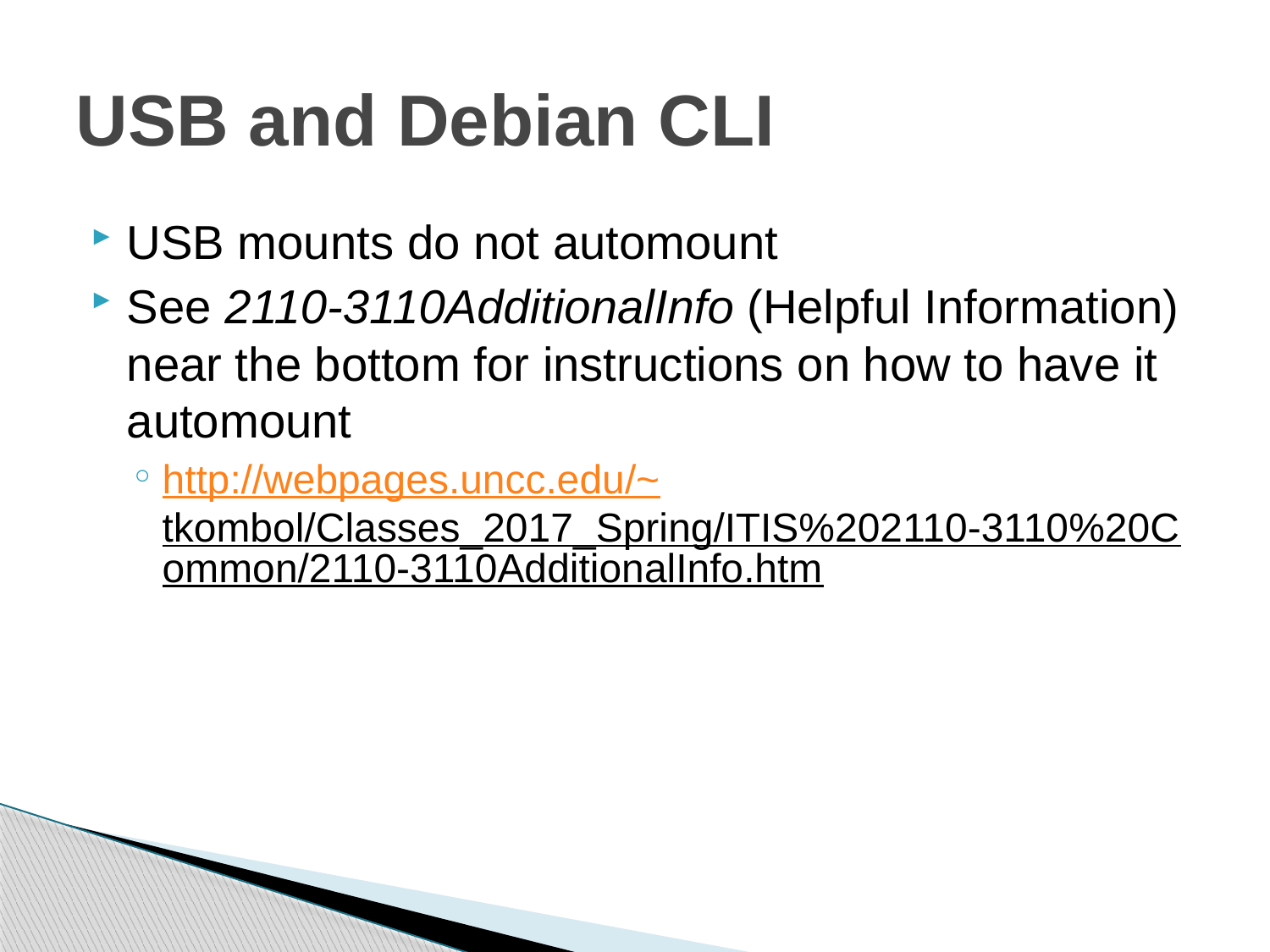

# USB and Debian CLI
USB mounts do not automount
See 2110-3110AdditionalInfo (Helpful Information) near the bottom for instructions on how to have it automount
http://webpages.uncc.edu/~tkombol/Classes_2017_Spring/ITIS%202110-3110%20Common/2110-3110AdditionalInfo.htm